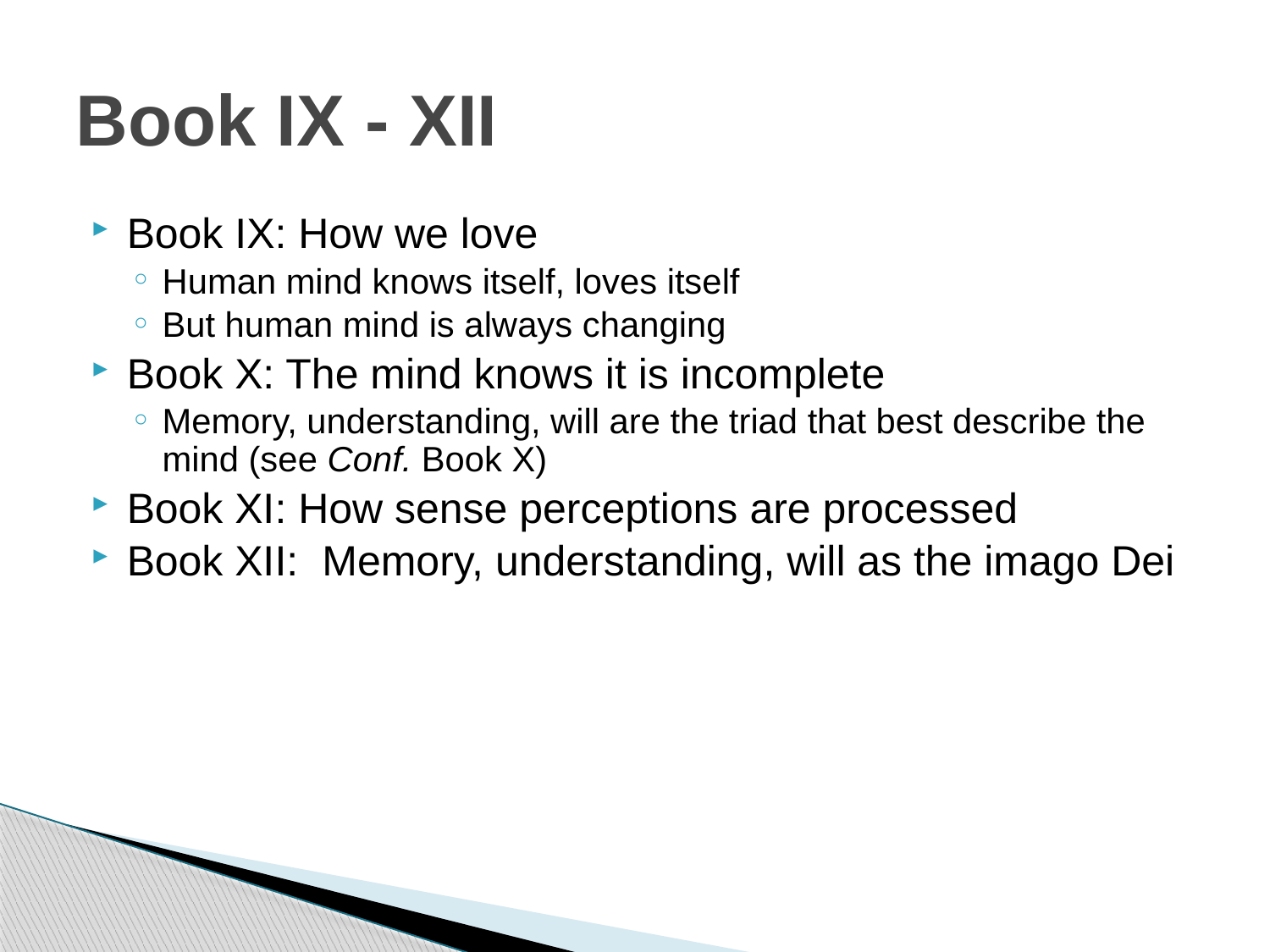

# Book IX - XII
Book IX: How we love
Human mind knows itself, loves itself
But human mind is always changing
Book X: The mind knows it is incomplete
Memory, understanding, will are the triad that best describe the mind (see Conf. Book X)
Book XI: How sense perceptions are processed
Book XII:  Memory, understanding, will as the imago Dei